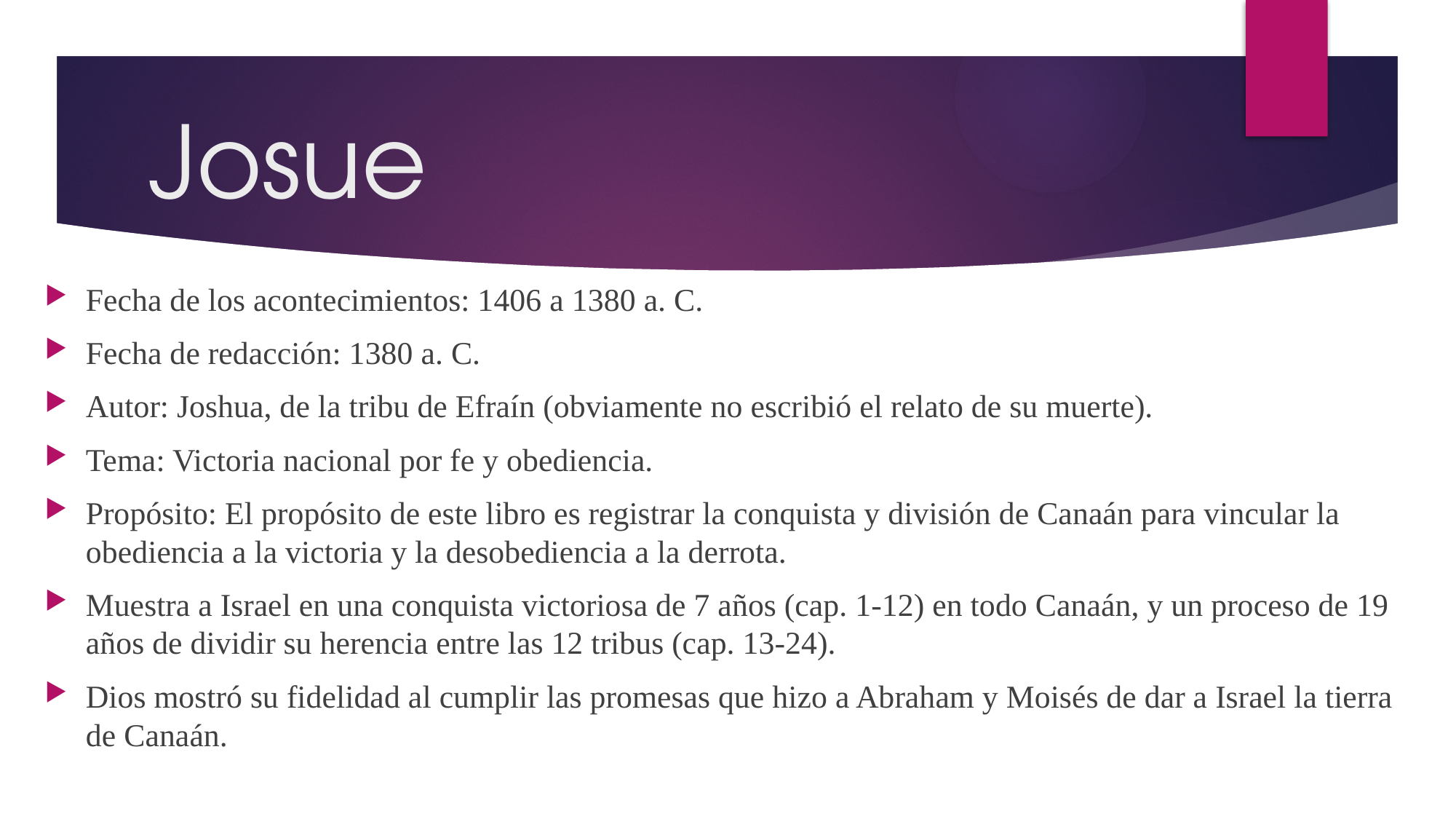

# Josue

Fecha de los acontecimientos: 1406 a 1380 a. C.
Fecha de redacción: 1380 a. C.
Autor: Joshua, de la tribu de Efraín (obviamente no escribió el relato de su muerte).
Tema: Victoria nacional por fe y obediencia.
Propósito: El propósito de este libro es registrar la conquista y división de Canaán para vincular la obediencia a la victoria y la desobediencia a la derrota.
Muestra a Israel en una conquista victoriosa de 7 años (cap. 1-12) en todo Canaán, y un proceso de 19 años de dividir su herencia entre las 12 tribus (cap. 13-24).
Dios mostró su fidelidad al cumplir las promesas que hizo a Abraham y Moisés de dar a Israel la tierra de Canaán.